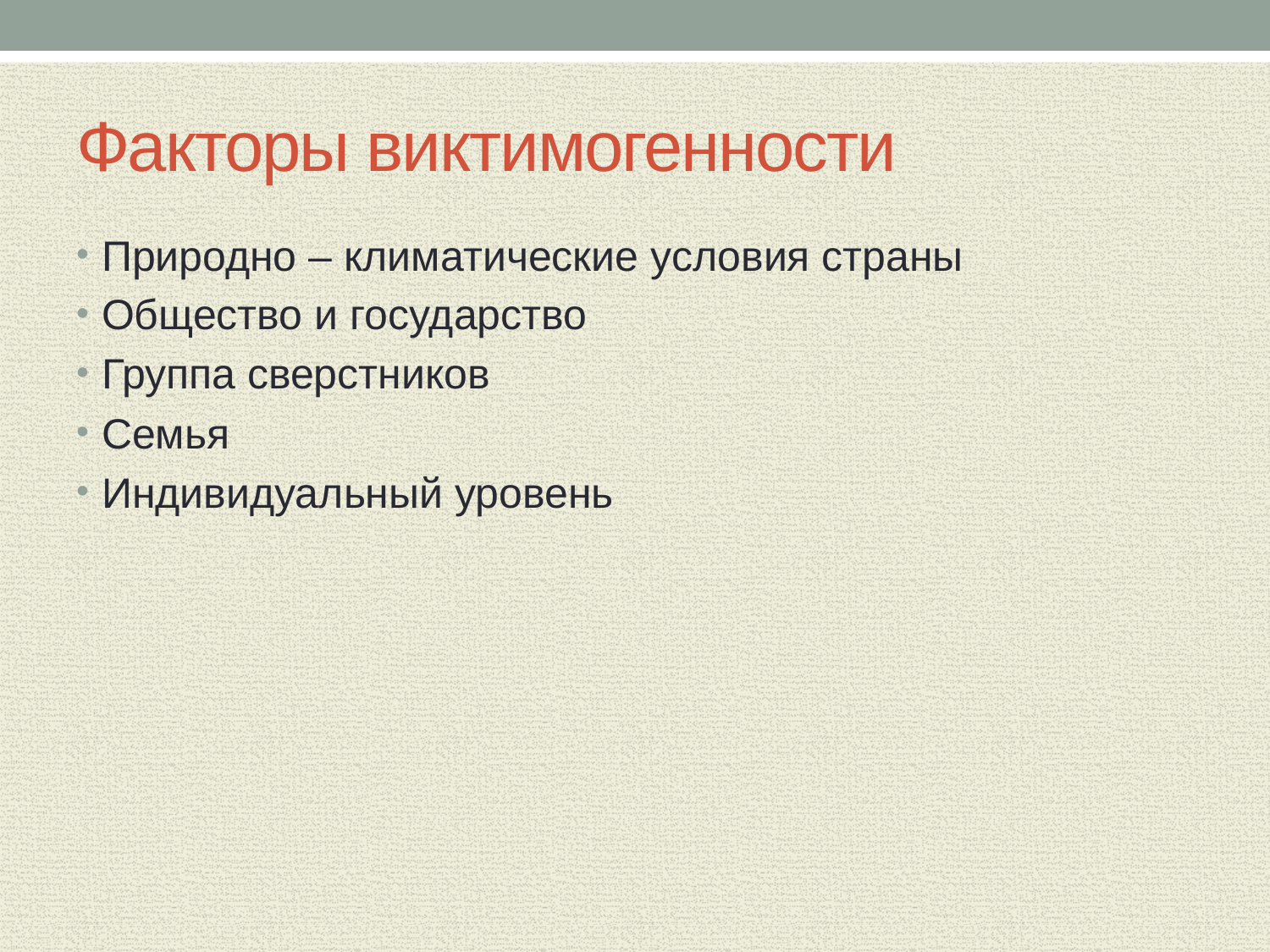

# Факторы виктимогенности
Природно – климатические условия страны
Общество и государство
Группа сверстников
Семья
Индивидуальный уровень